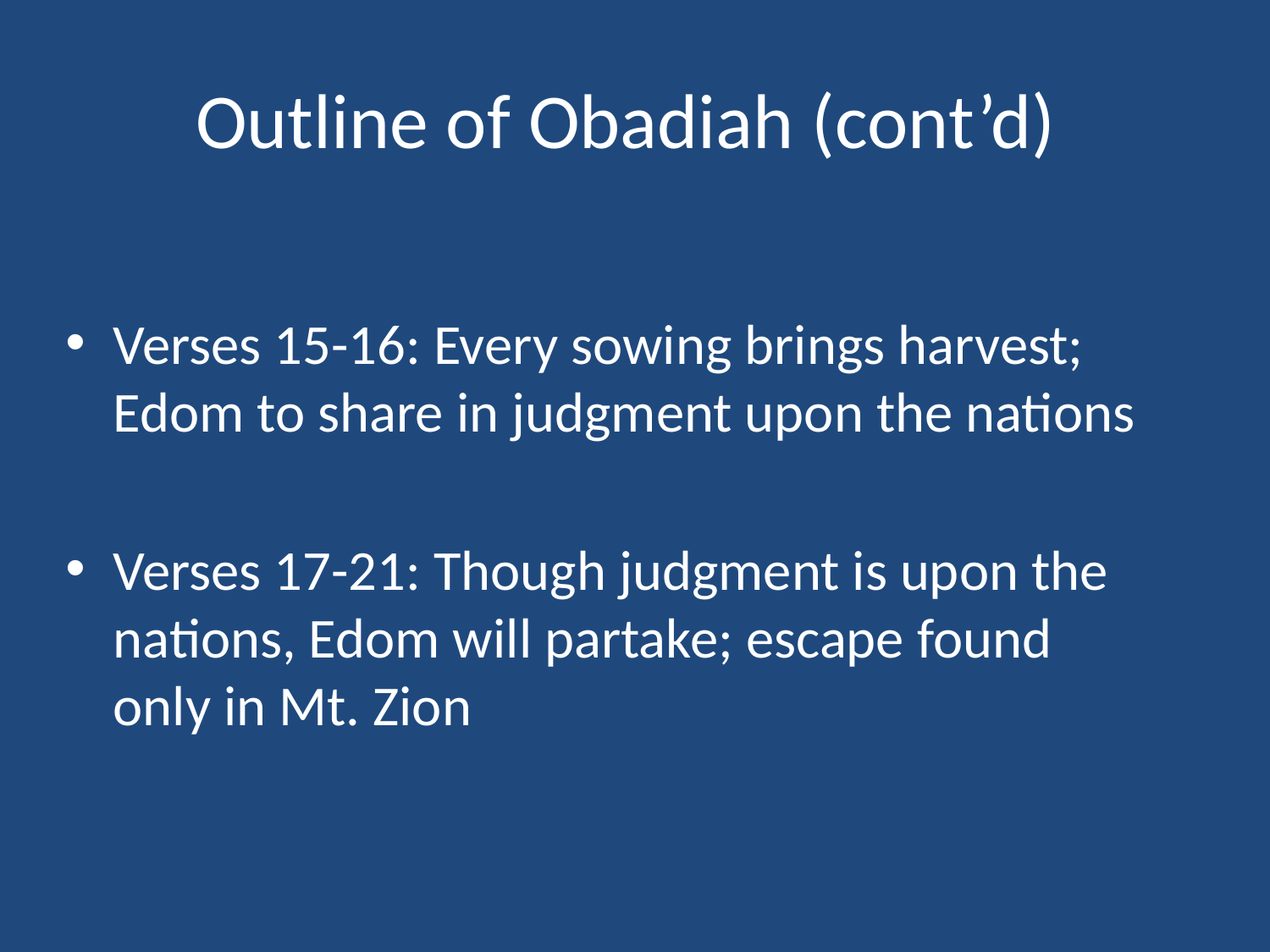

# Outline of Obadiah (cont’d)

Verses 15-16: Every sowing brings harvest; Edom to share in judgment upon the nations

Verses 17-21: Though judgment is upon the nations, Edom will partake; escape found only in Mt. Zion